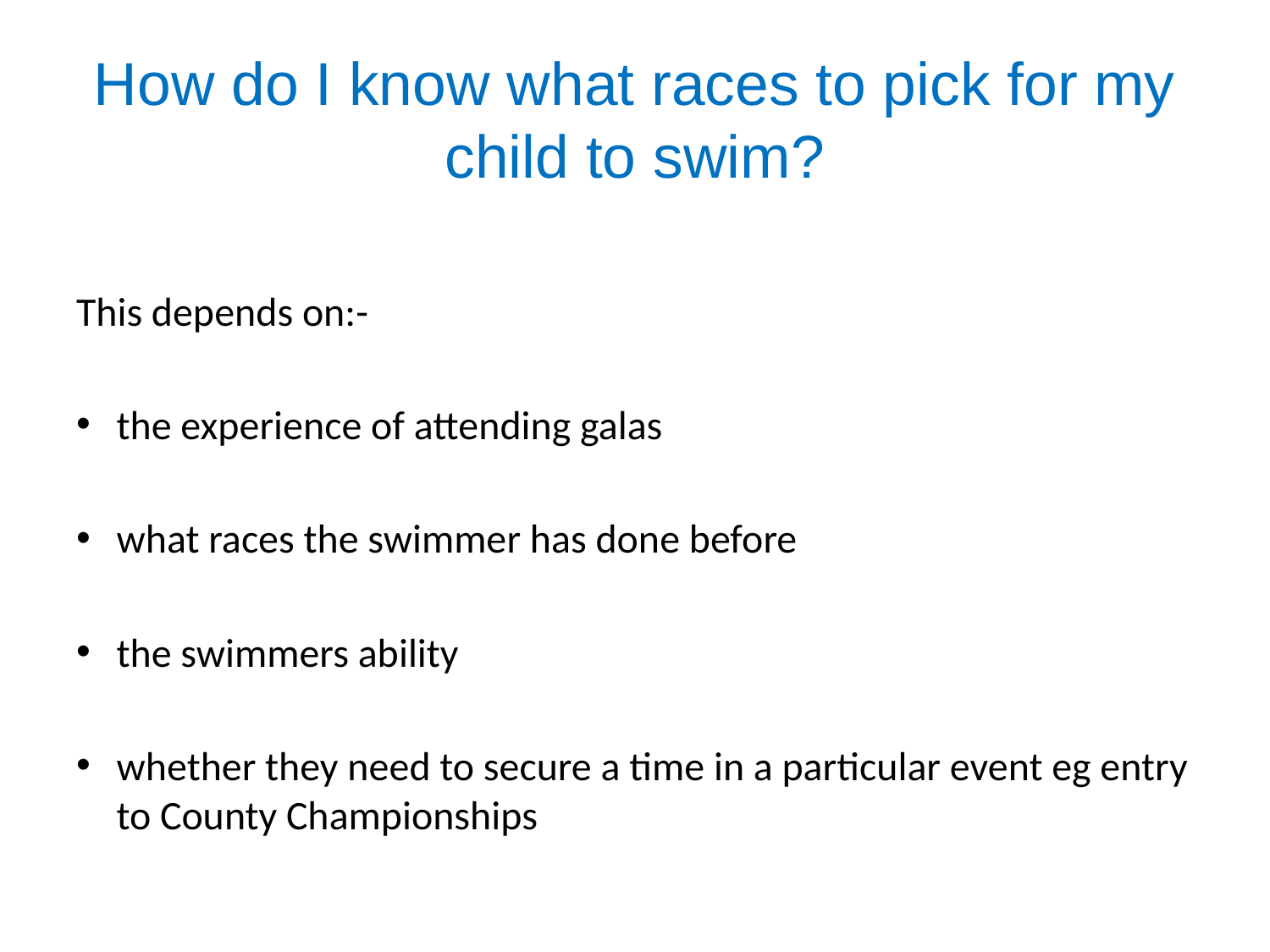

# How do I know what races to pick for my child to swim?

This depends on:-

the experience of attending galas

what races the swimmer has done before

the swimmers ability

whether they need to secure a time in a particular event eg entry to County Championships